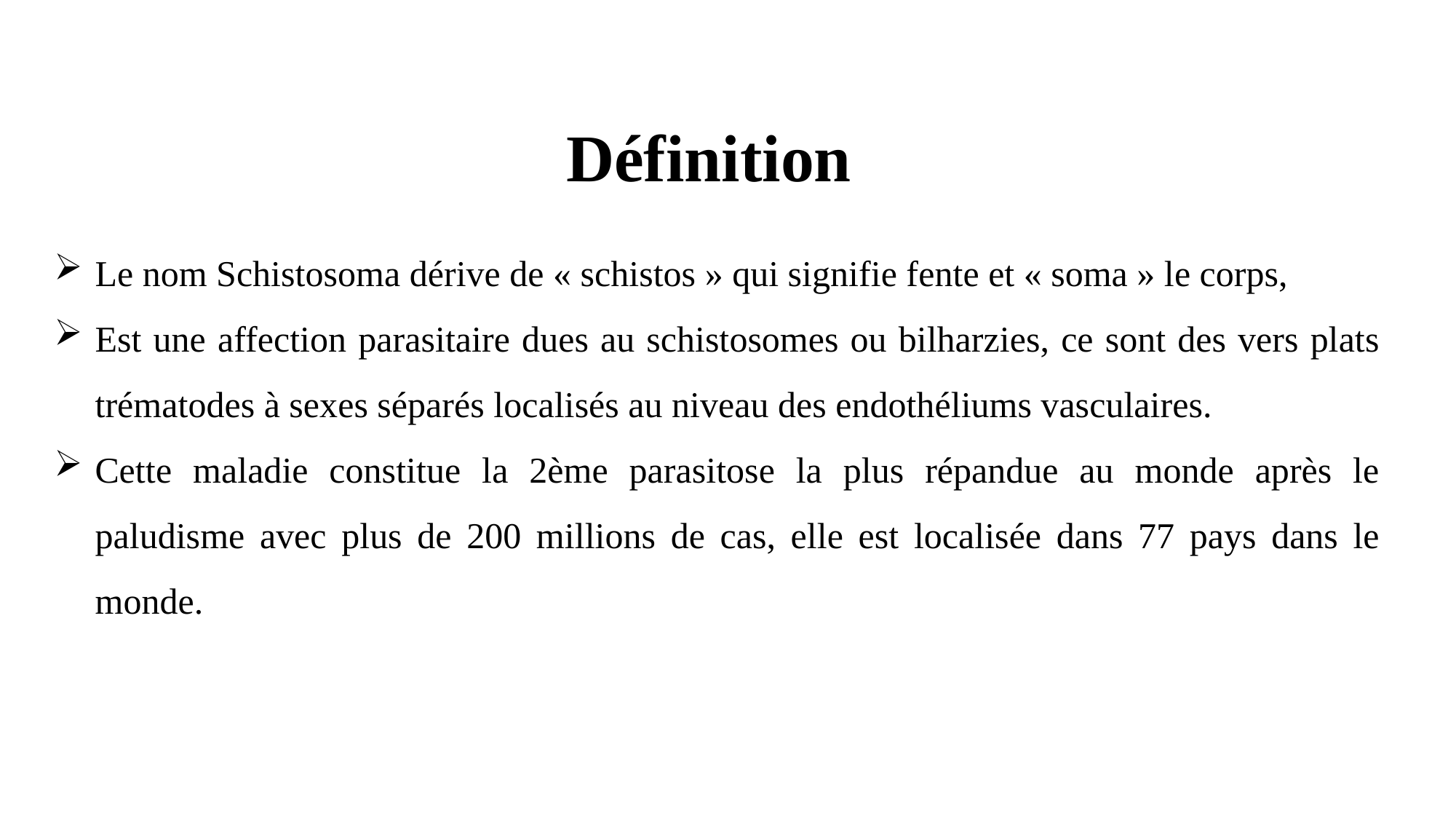

Définition

Le nom Schistosoma dérive de « schistos » qui signifie fente et « soma » le corps,
Est une affection parasitaire dues au schistosomes ou bilharzies, ce sont des vers plats trématodes à sexes séparés localisés au niveau des endothéliums vasculaires.
Cette maladie constitue la 2ème parasitose la plus répandue au monde après le paludisme avec plus de 200 millions de cas, elle est localisée dans 77 pays dans le monde.